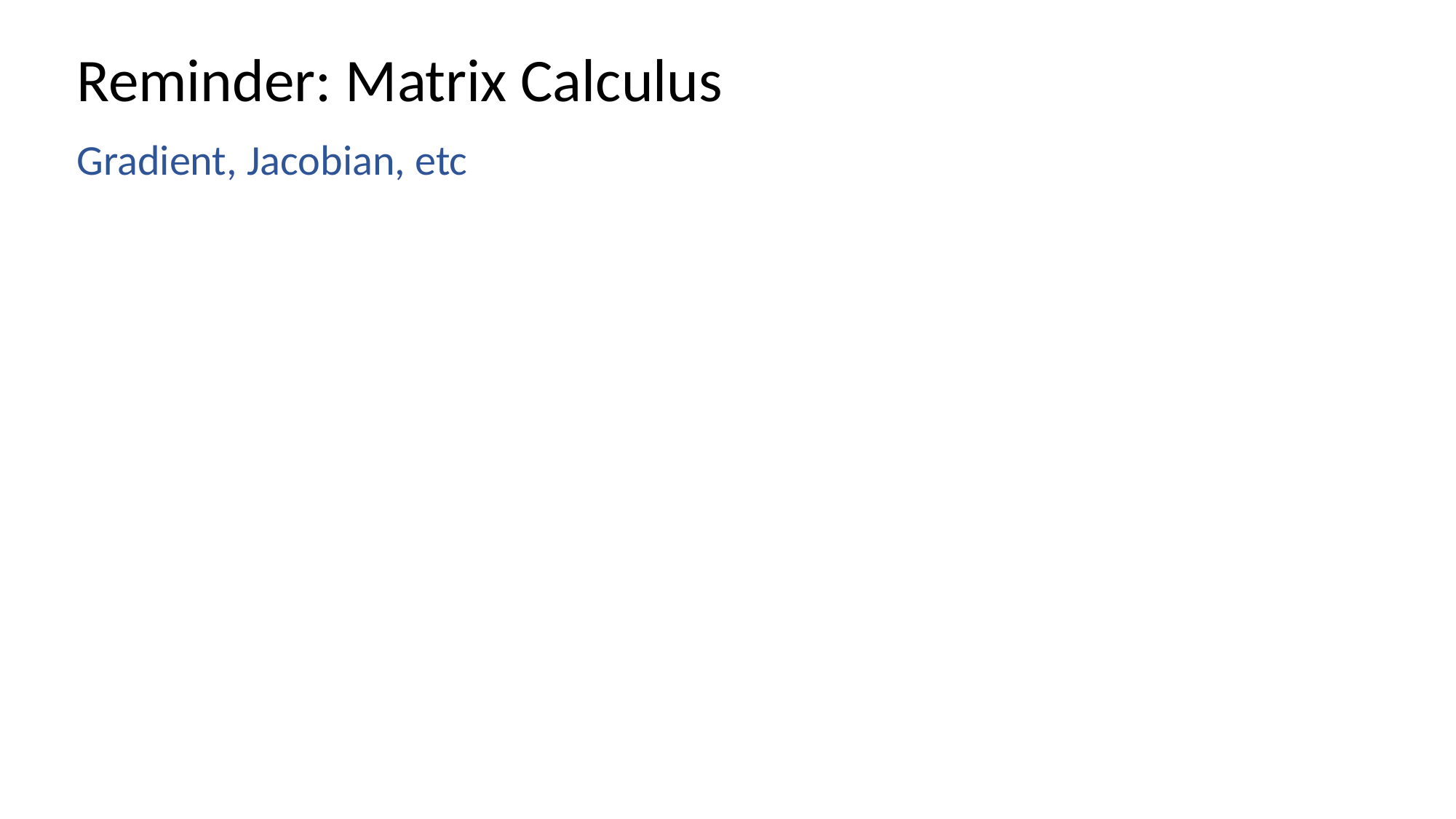

# Reminder: Matrix Calculus
Gradient, Jacobian, etc